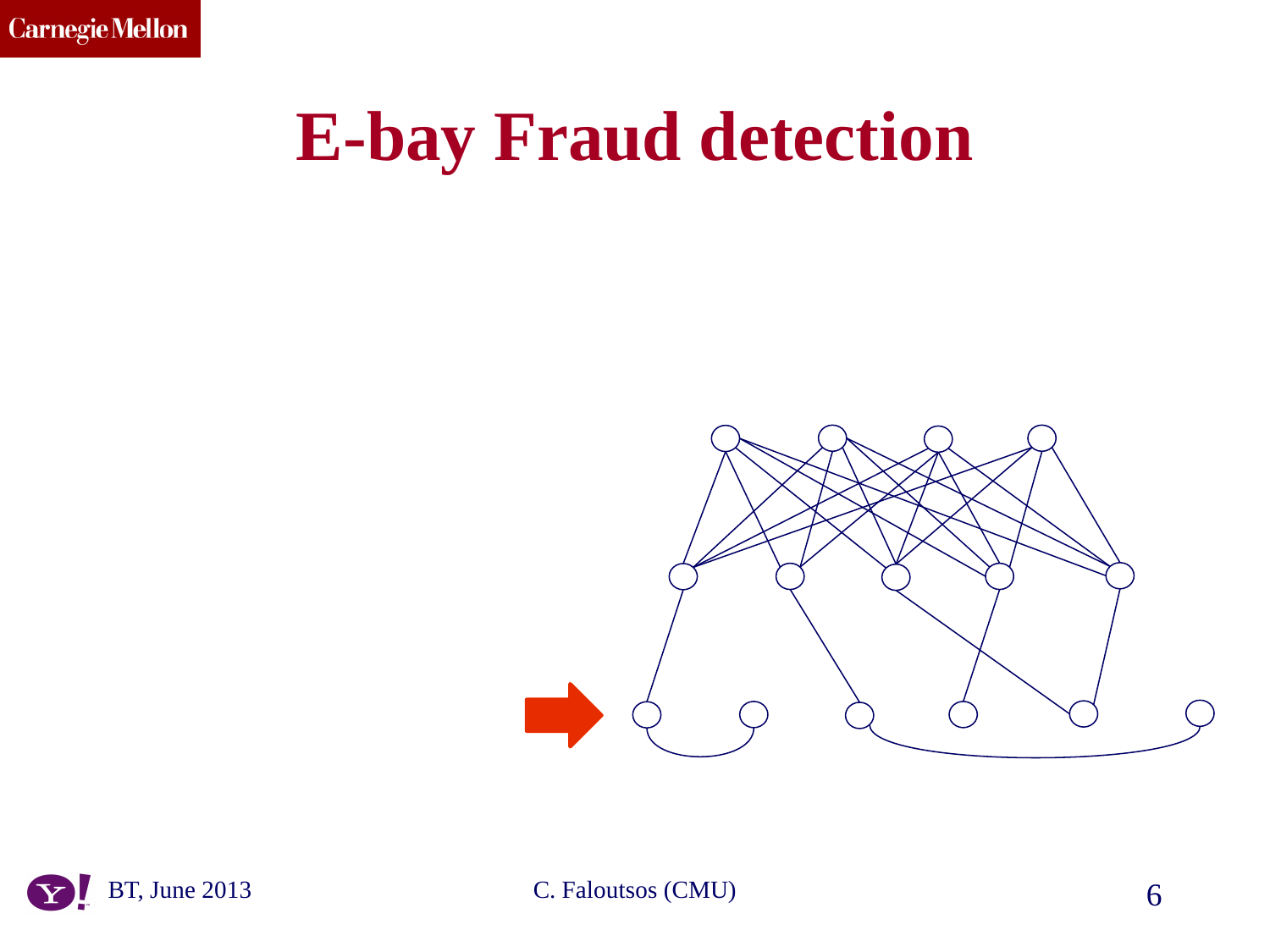

# E-bay Fraud detection

BT, June 2013
C. Faloutsos (CMU)
6